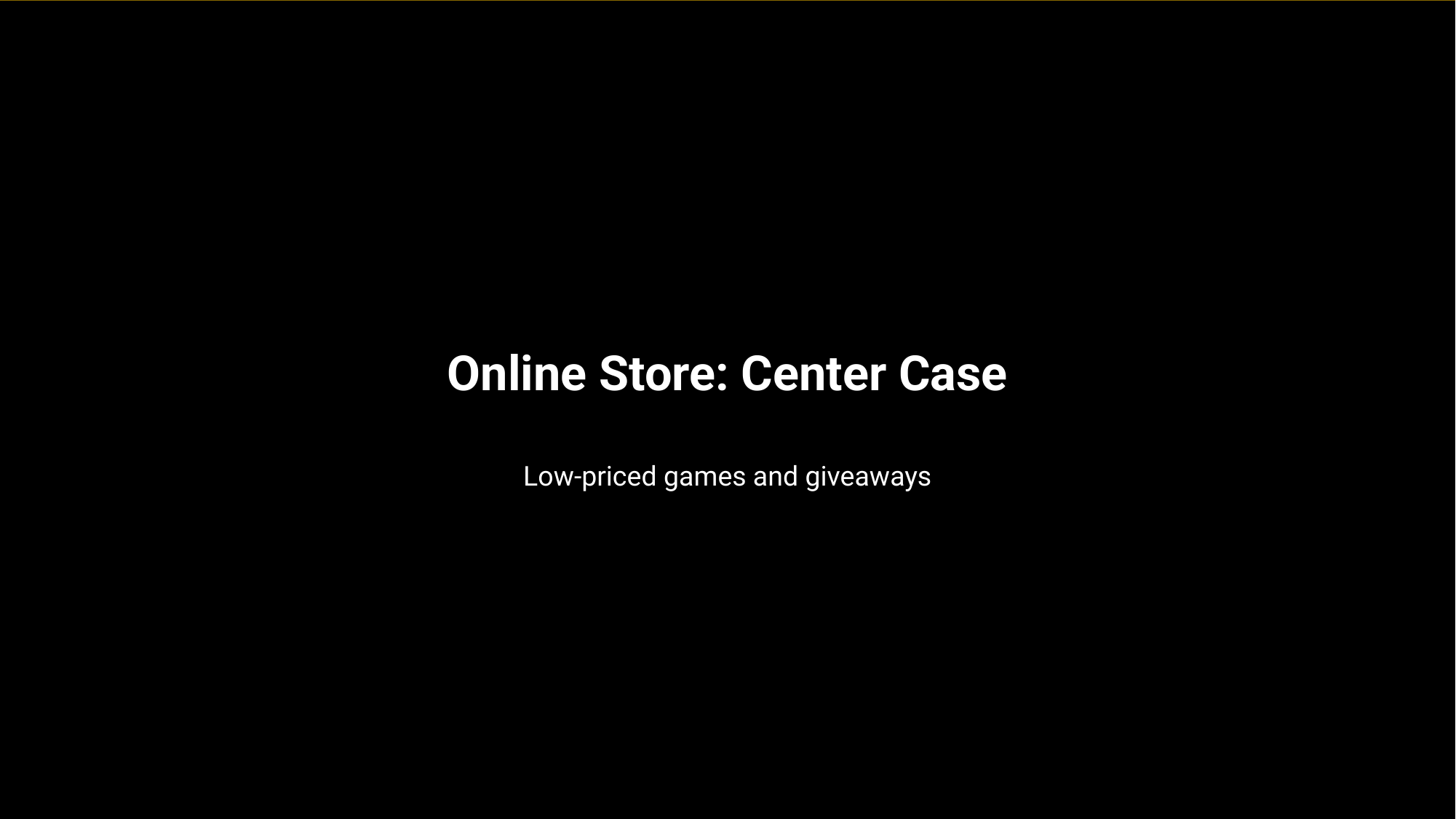

Online Store: Center Case
Low-priced games and giveaways